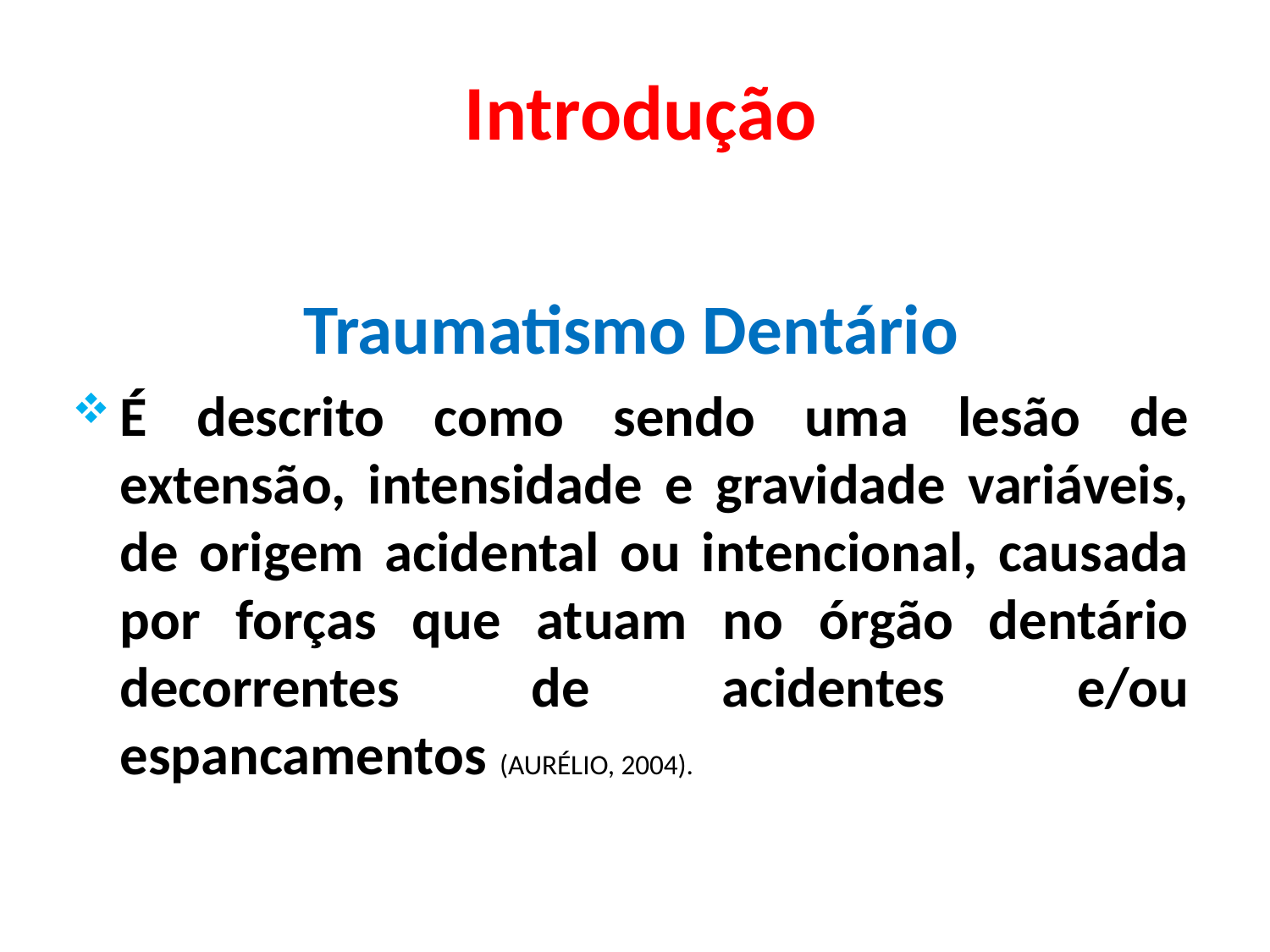

# Introdução
Traumatismo Dentário
É descrito como sendo uma lesão de extensão, intensidade e gravidade variáveis, de origem acidental ou intencional, causada por forças que atuam no órgão dentário decorrentes de acidentes e/ou espancamentos (AURÉLIO, 2004).